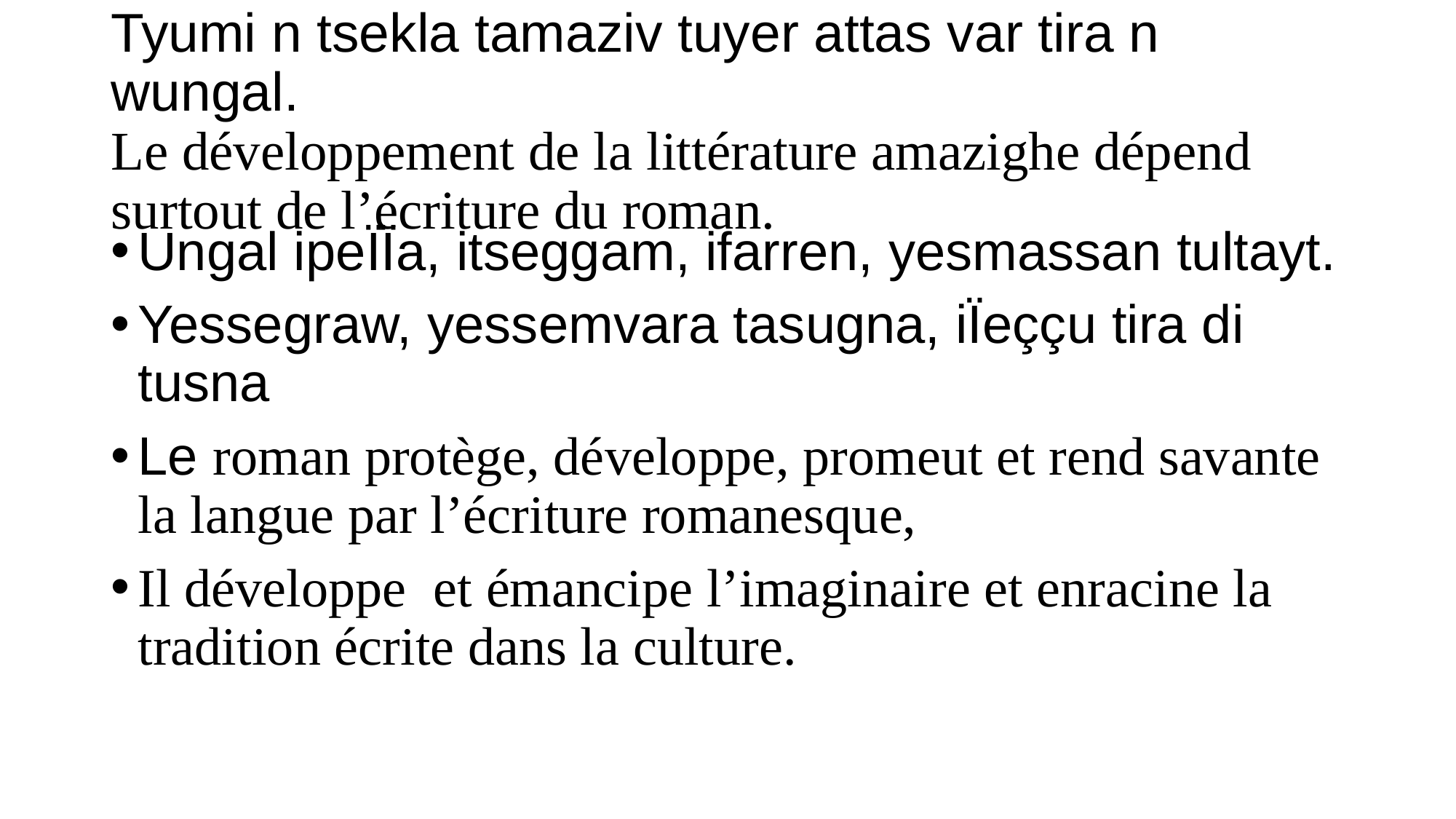

# Tyumi n tsekla tamaziv tuyer attas var tira n wungal. Le développement de la littérature amazighe dépend surtout de l’écriture du roman.
Ungal ipeÏÏa, itseggam, ifarren, yesmassan tultayt.
Yessegraw, yessemvara tasugna, iÏeççu tira di tusna
Le roman protège, développe, promeut et rend savante la langue par l’écriture romanesque,
Il développe  et émancipe l’imaginaire et enracine la tradition écrite dans la culture.